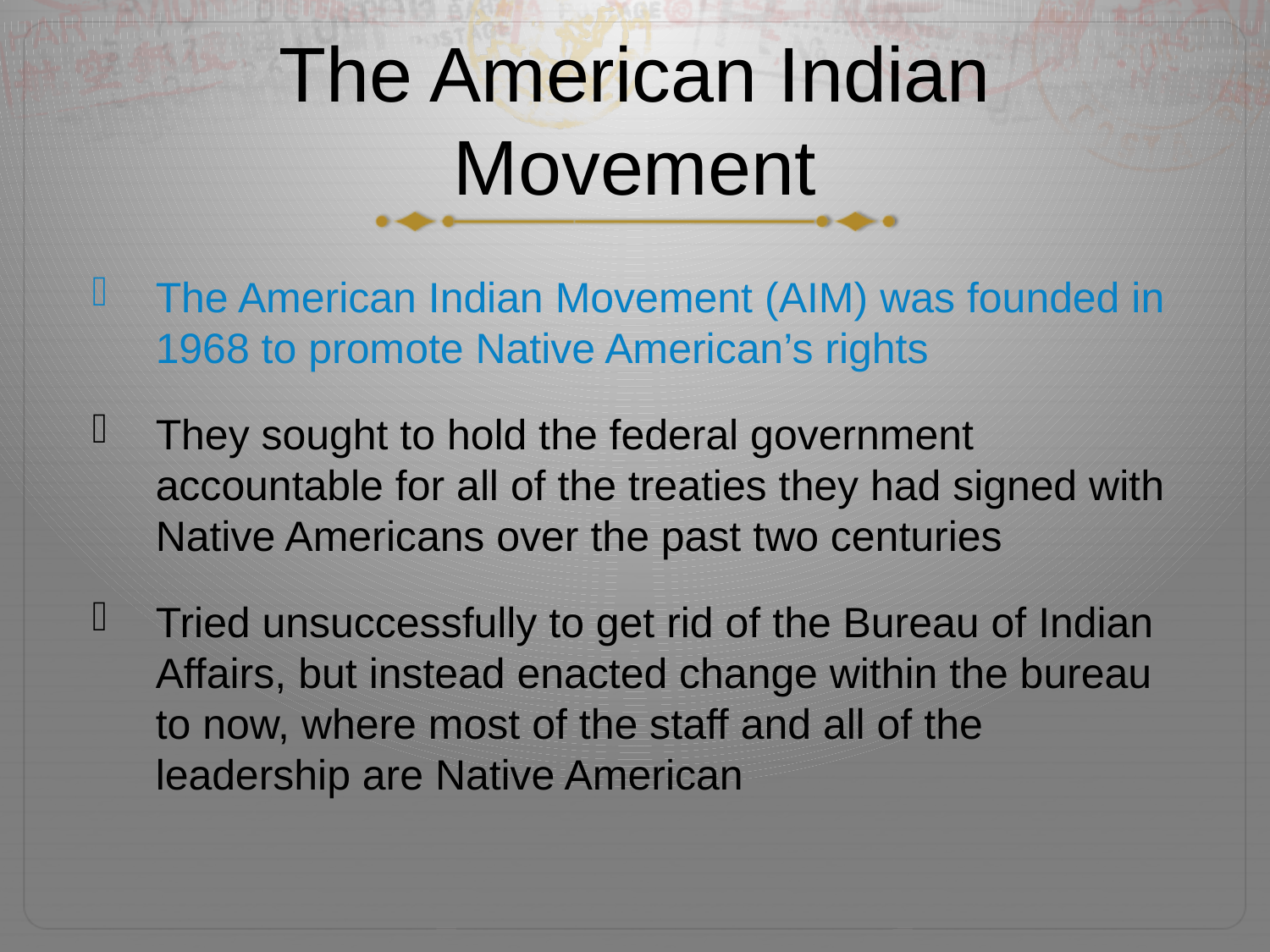

# The American Indian Movement
The American Indian Movement (AIM) was founded in 1968 to promote Native American’s rights
They sought to hold the federal government accountable for all of the treaties they had signed with Native Americans over the past two centuries
Tried unsuccessfully to get rid of the Bureau of Indian Affairs, but instead enacted change within the bureau to now, where most of the staff and all of the leadership are Native American